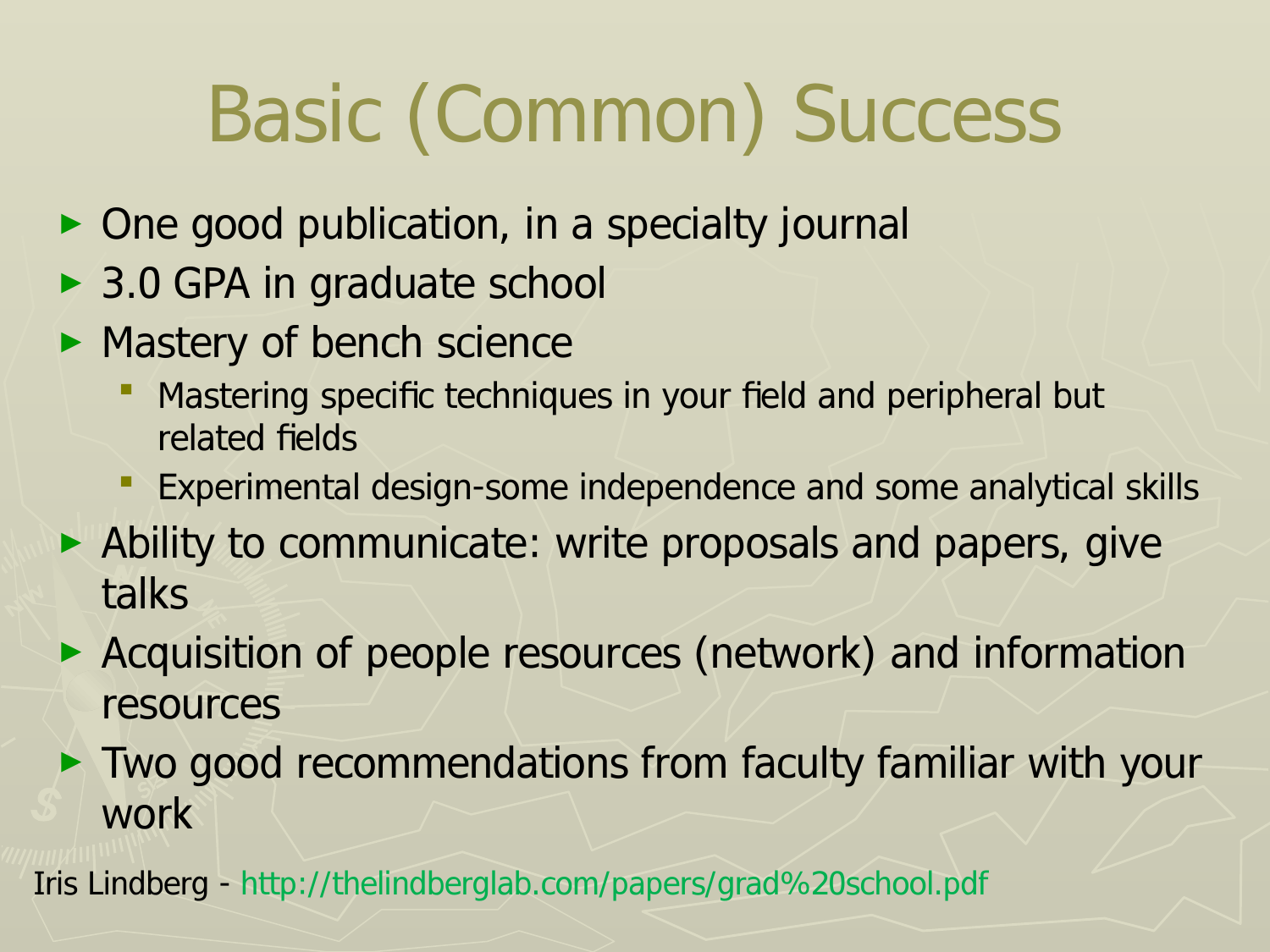

# Basic (Common) Success
One good publication, in a specialty journal
3.0 GPA in graduate school
Mastery of bench science
Mastering specific techniques in your field and peripheral but related fields
Experimental design-some independence and some analytical skills
Ability to communicate: write proposals and papers, give talks
Acquisition of people resources (network) and information resources
Two good recommendations from faculty familiar with your work

Iris Lindberg - http://thelindberglab.com/papers/grad%20school.pdf